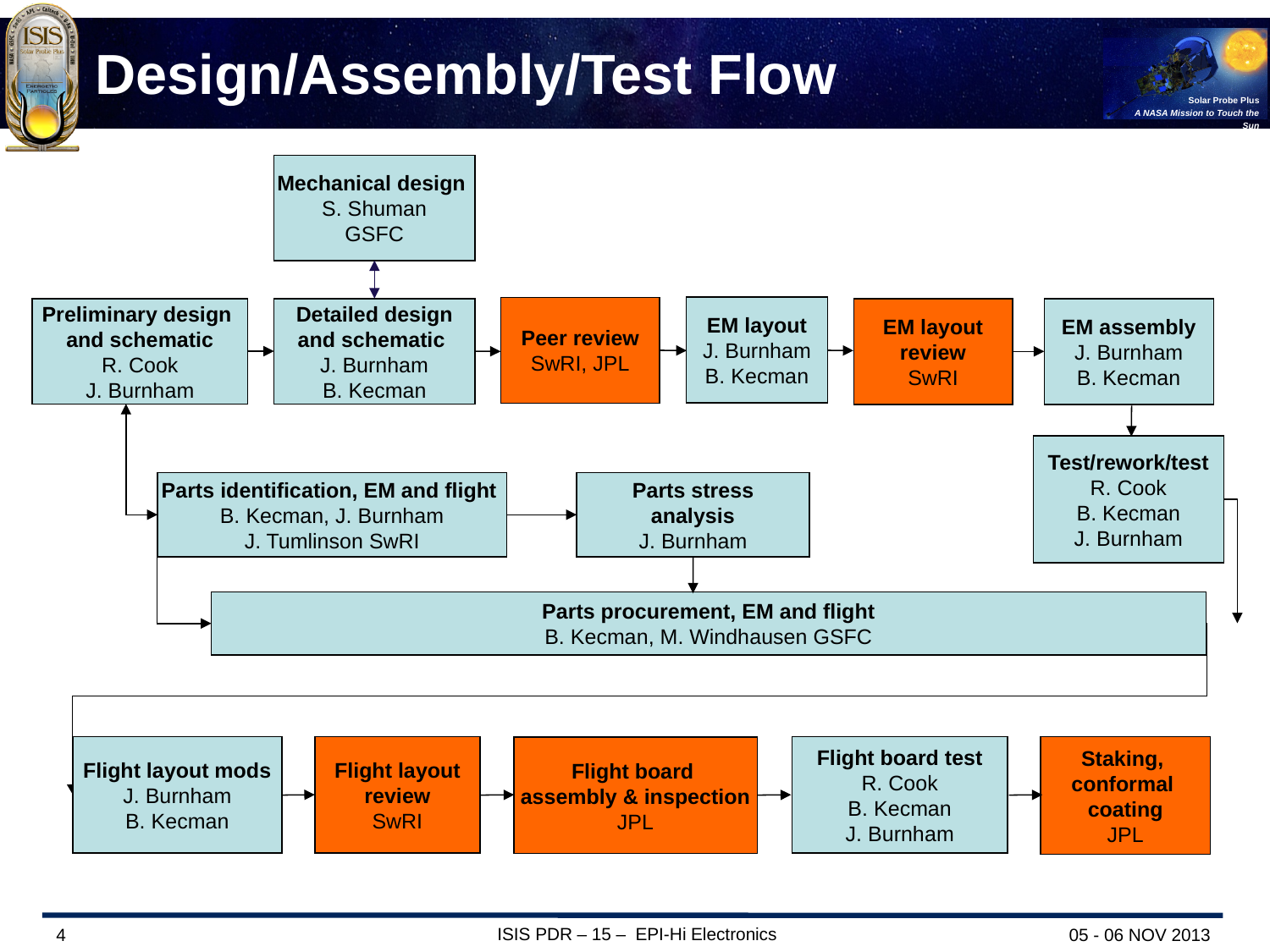

# Design/Assembly/Test Flow
Mechanical design
S. Shuman
GSFC
EM layout
J. Burnham
B. Kecman
Peer review
SwRI, JPL
Preliminary design
and schematic
R. Cook
J. Burnham
Detailed design
and schematic
J. Burnham
B. Kecman
EM layout
review
SwRI
EM assembly
J. Burnham
B. Kecman

Test/rework/test
R. Cook
B. Kecman
J. Burnham
Parts identification, EM and flight
B. Kecman, J. Burnham
J. Tumlinson SwRI
Parts stress
analysis
J. Burnham

Parts procurement, EM and flight
B. Kecman, M. Windhausen GSFC
Flight layout mods
J. Burnham
B. Kecman
Flight layout
review
SwRI
Flight board test
R. Cook
B. Kecman
J. Burnham
Staking,
conformal
coating
JPL
Flight board
assembly & inspection
JPL